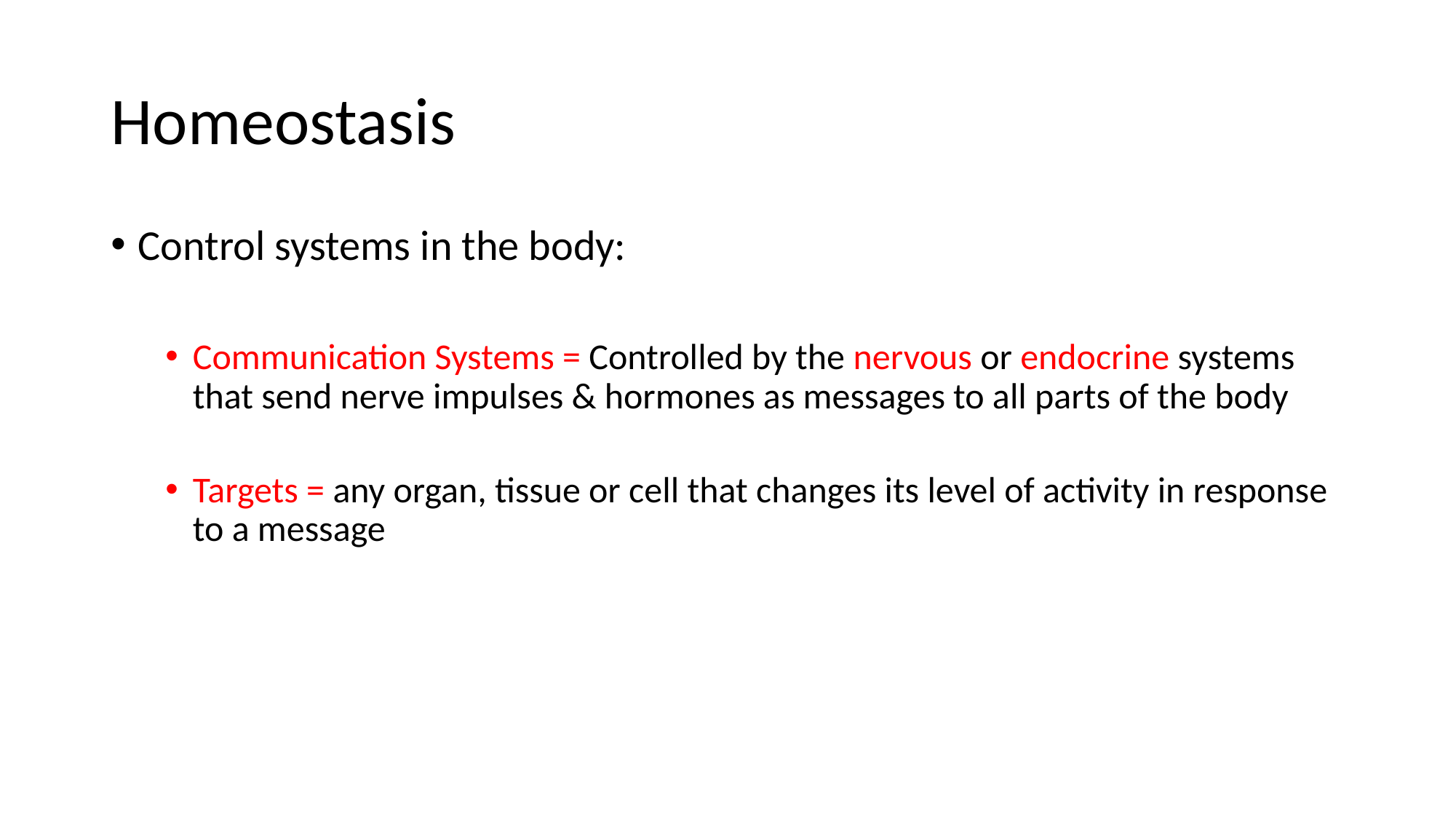

# Homeostasis
Control systems in the body:

Communication Systems = Controlled by the nervous or endocrine systems that send nerve impulses & hormones as messages to all parts of the body

Targets = any organ, tissue or cell that changes its level of activity in response to a message